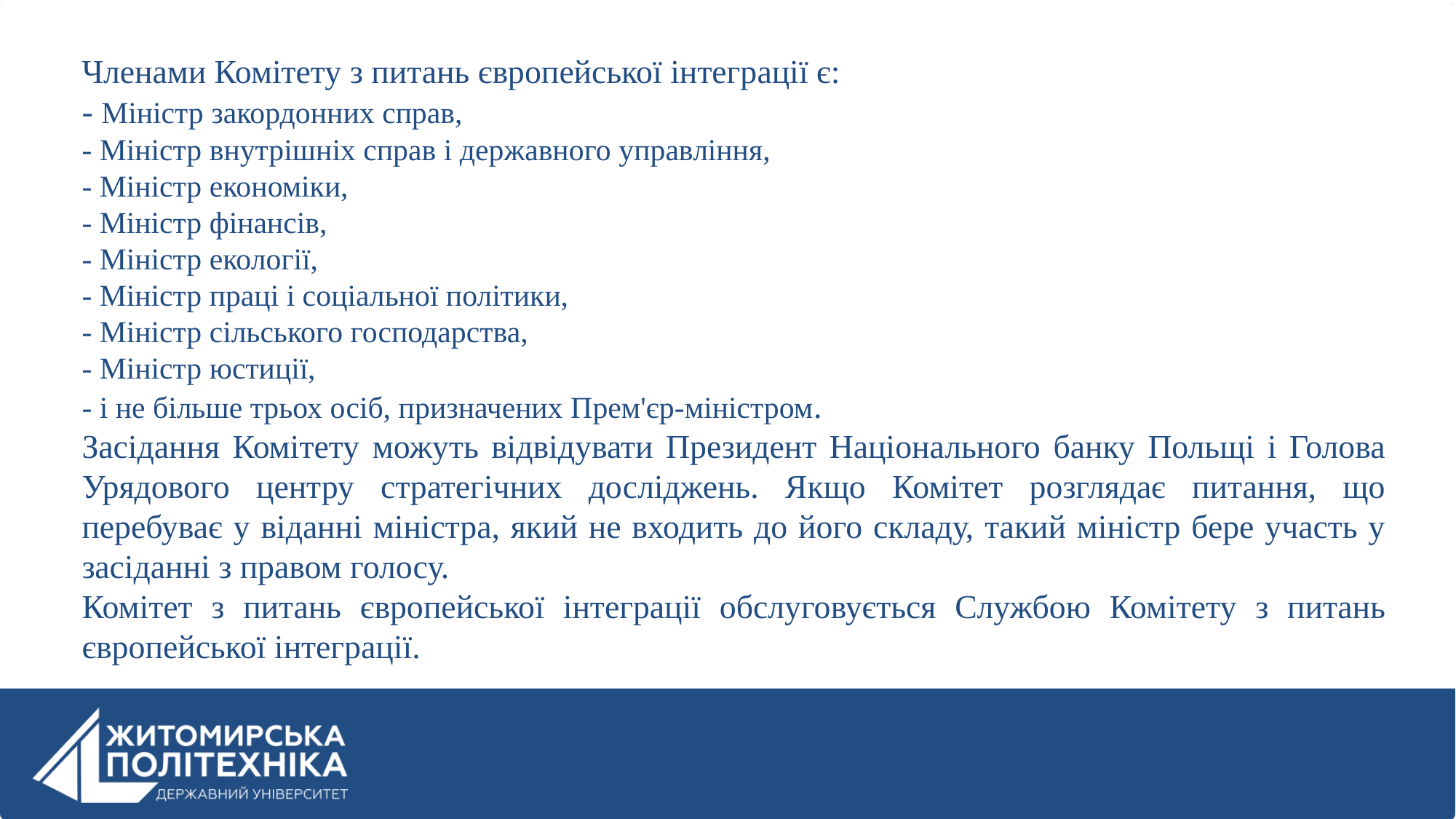

Членами Комітету з питань європейської інтеграції є:
- Міністр закордонних справ,
- Міністр внутрішніх справ і державного управління,
- Міністр економіки,
- Міністр фінансів,
- Міністр екології,
- Міністр праці і соціальної політики,
- Міністр сільського господарства,
- Міністр юстиції,
- і не більше трьох осіб, призначених Прем'єр-міністром.
Засідання Комітету можуть відвідувати Президент Національного банку Польщі і Голова Урядового центру стратегічних досліджень. Якщо Комітет розглядає питання, що перебуває у віданні міністра, який не входить до його складу, такий міністр бере участь у засіданні з правом голосу.
Комітет з питань європейської інтеграції обслуговується Службою Комітету з питань європейської інтеграції.